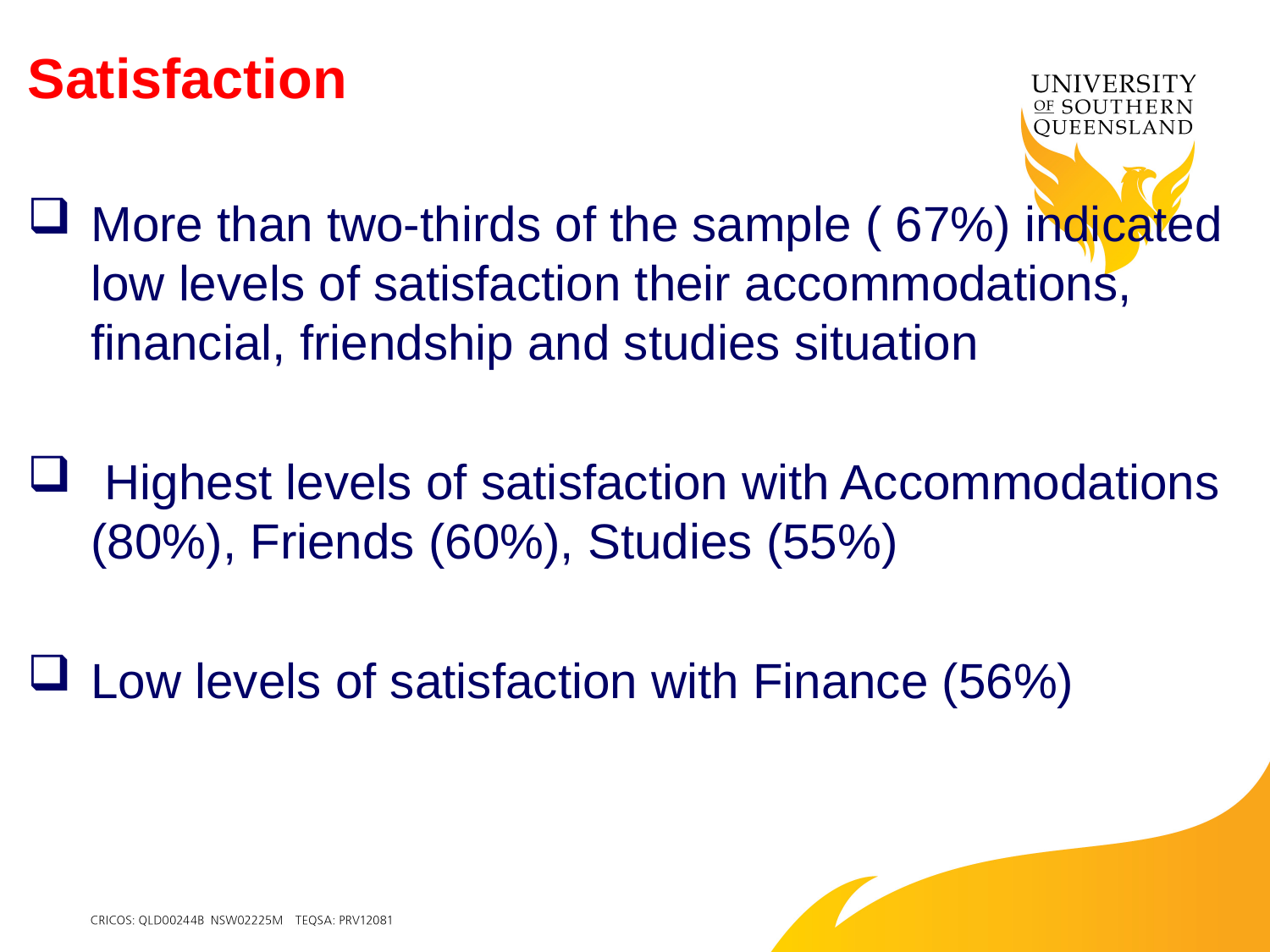

# Satisfaction
More than two-thirds of the sample ( 67%) indicated low levels of satisfaction their accommodations, financial, friendship and studies situation

 Highest levels of satisfaction with Accommodations (80%), Friends (60%), Studies (55%)

Low levels of satisfaction with Finance (56%)